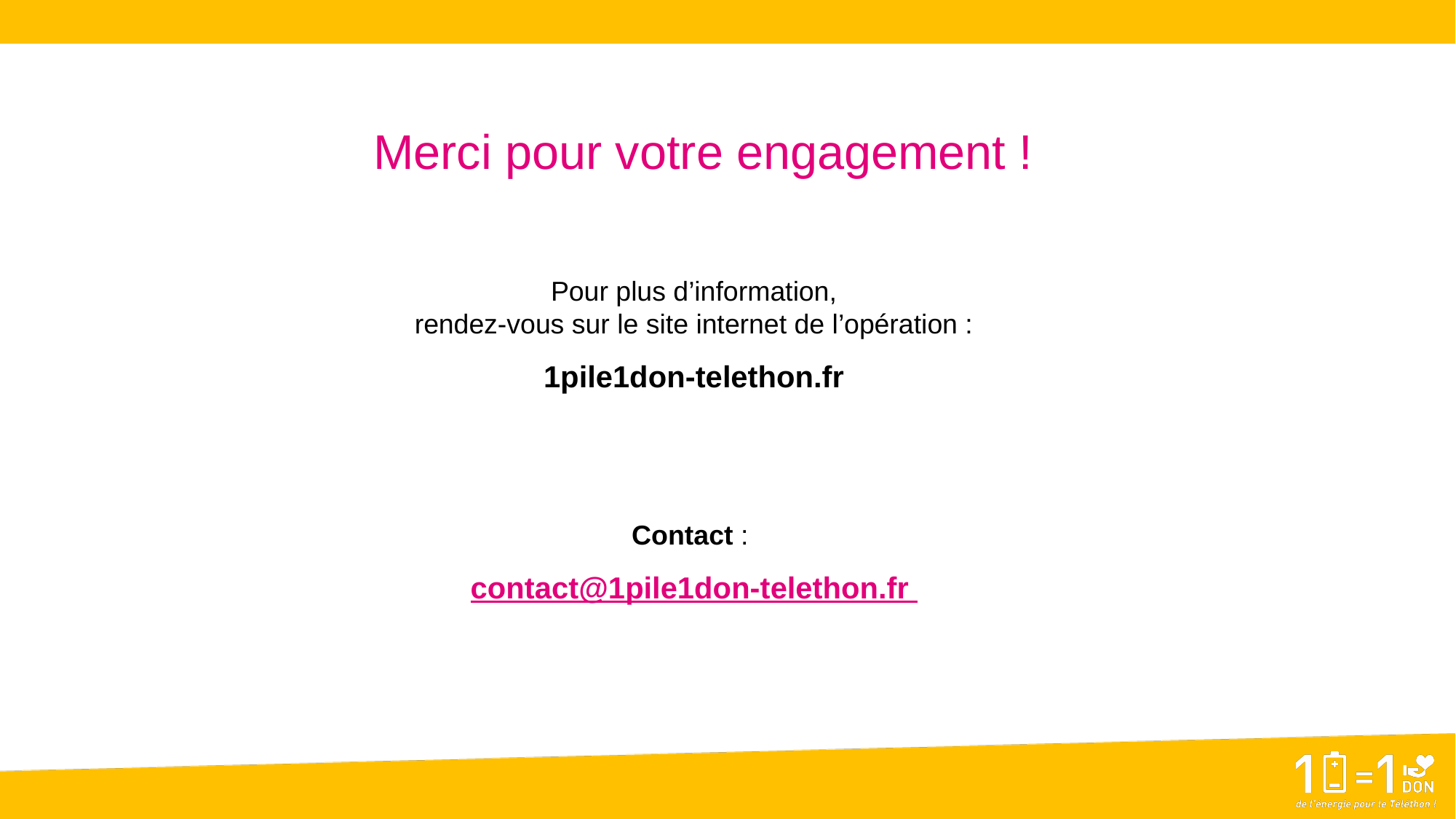

Merci pour votre engagement !
Pour plus d’information,
rendez-vous sur le site internet de l’opération :
1pile1don-telethon.fr

Contact :
contact@1pile1don-telethon.fr